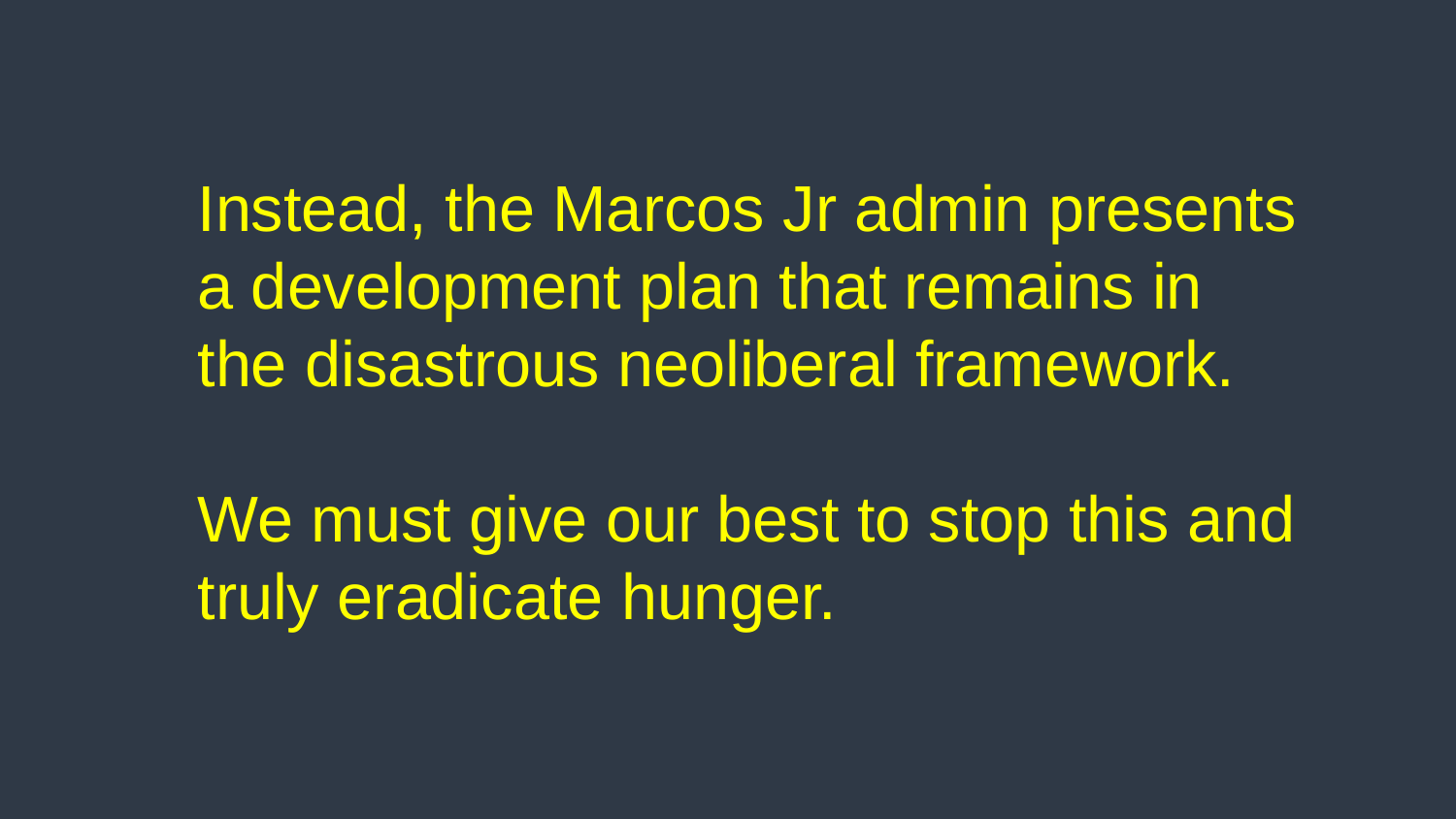

Instead, the Marcos Jr admin presents a development plan that remains in the disastrous neoliberal framework.

We must give our best to stop this and truly eradicate hunger.